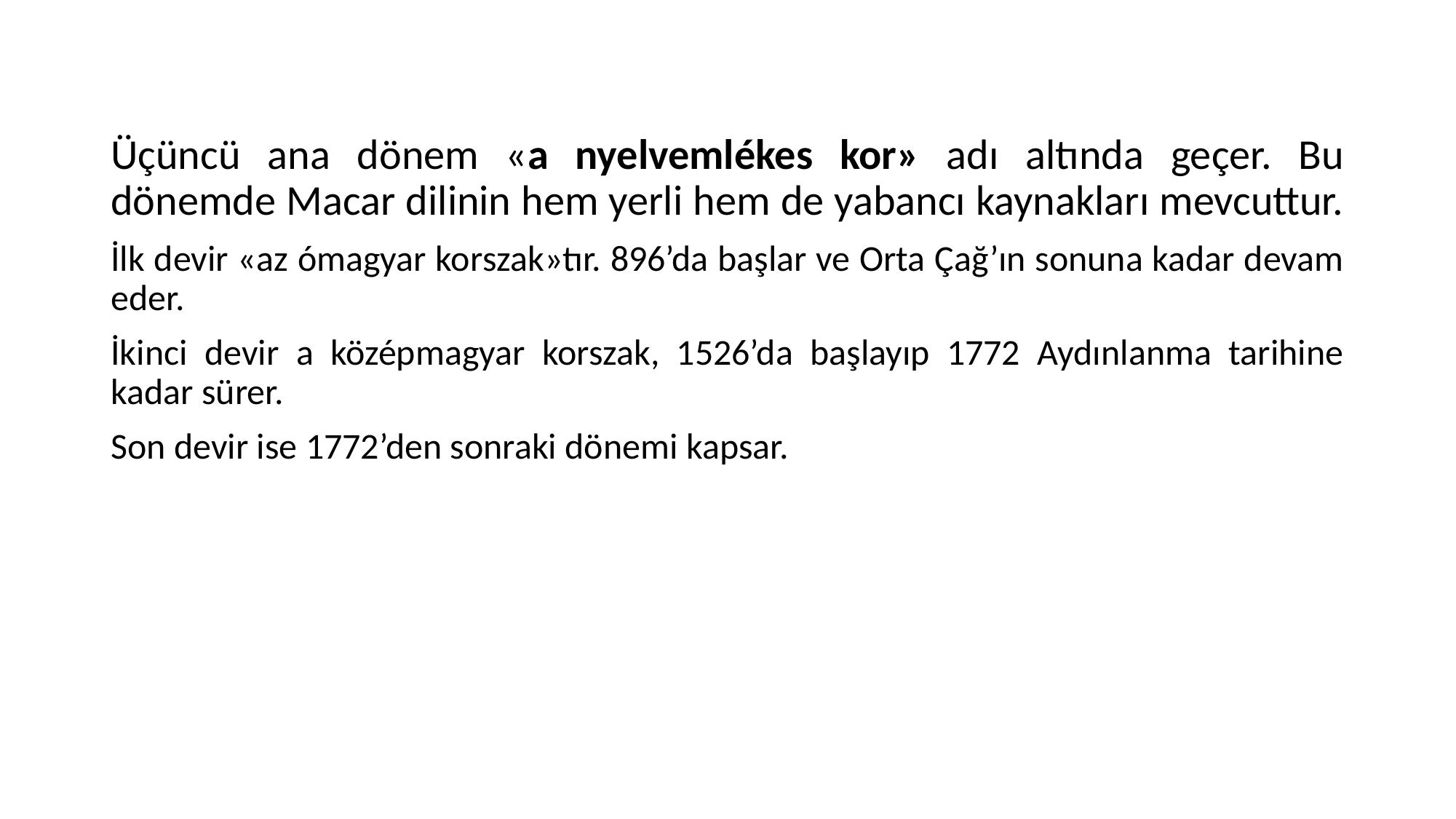

Üçüncü ana dönem «a nyelvemlékes kor» adı altında geçer. Bu dönemde Macar dilinin hem yerli hem de yabancı kaynakları mevcuttur.
İlk devir «az ómagyar korszak»tır. 896’da başlar ve Orta Çağ’ın sonuna kadar devam eder.
İkinci devir a középmagyar korszak, 1526’da başlayıp 1772 Aydınlanma tarihine kadar sürer.
Son devir ise 1772’den sonraki dönemi kapsar.